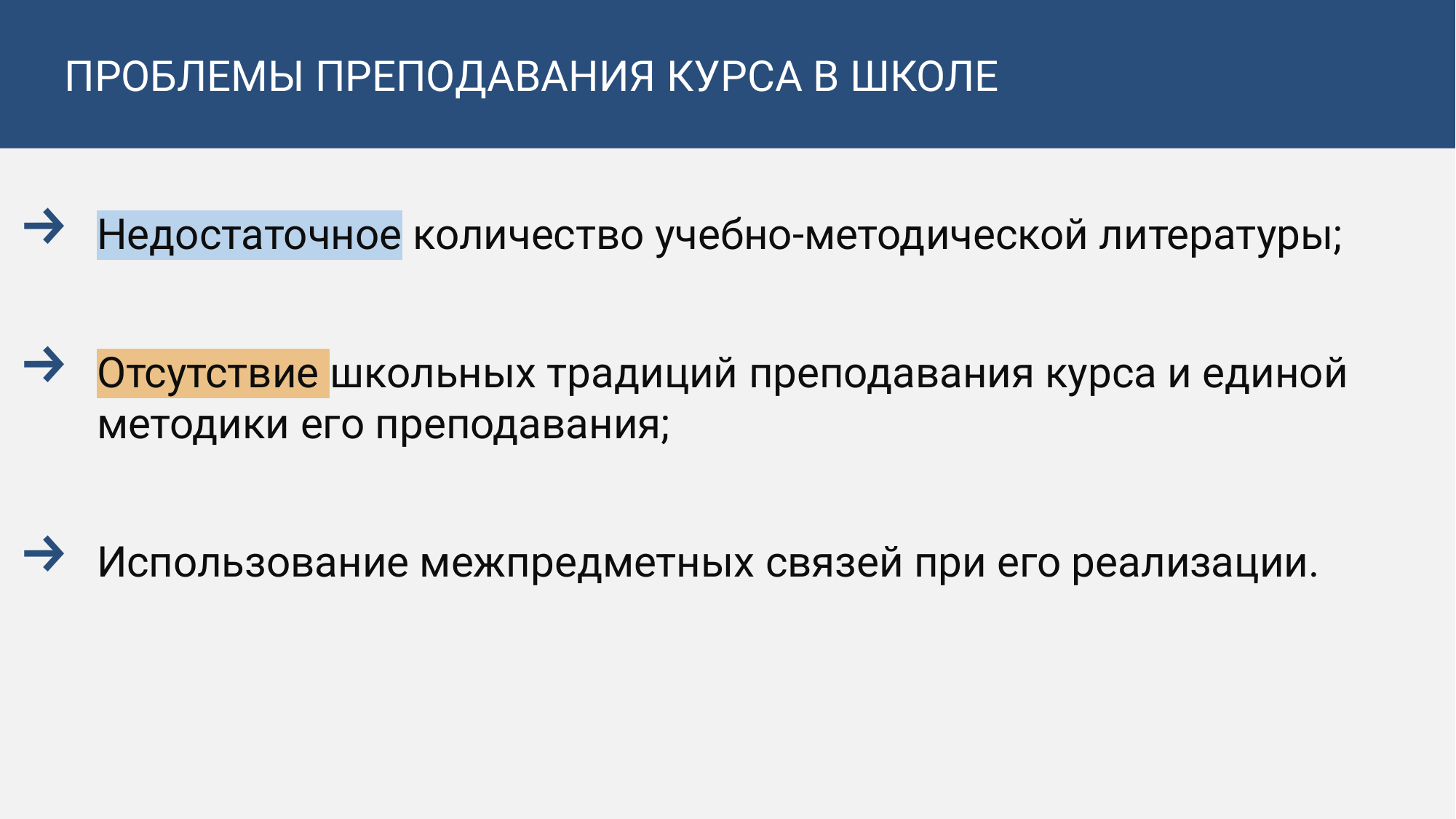

ПРОБЛЕМЫ ПРЕПОДАВАНИЯ КУРСА В ШКОЛЕ
Недостаточное количество учебно-методической литературы;

Отсутствие школьных традиций преподавания курса и единой методики его преподавания;

Использование межпредметных связей при его реализации.